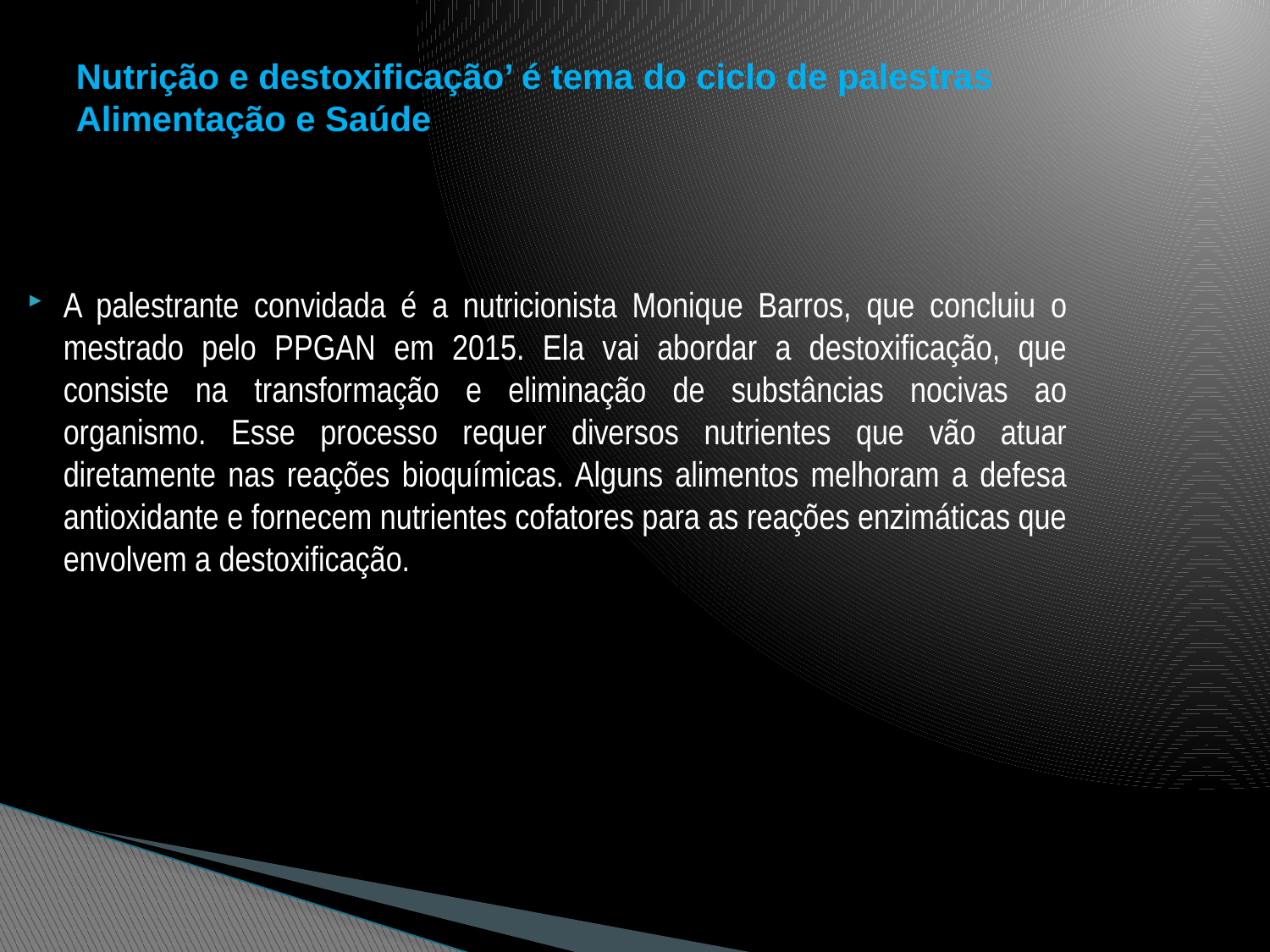

# Nutrição e destoxificação’ é tema do ciclo de palestras Alimentação e Saúde
A palestrante convidada é a nutricionista Monique Barros, que concluiu o mestrado pelo PPGAN em 2015. Ela vai abordar a destoxificação, que consiste na transformação e eliminação de substâncias nocivas ao organismo. Esse processo requer diversos nutrientes que vão atuar diretamente nas reações bioquímicas. Alguns alimentos melhoram a defesa antioxidante e fornecem nutrientes cofatores para as reações enzimáticas que envolvem a destoxificação.